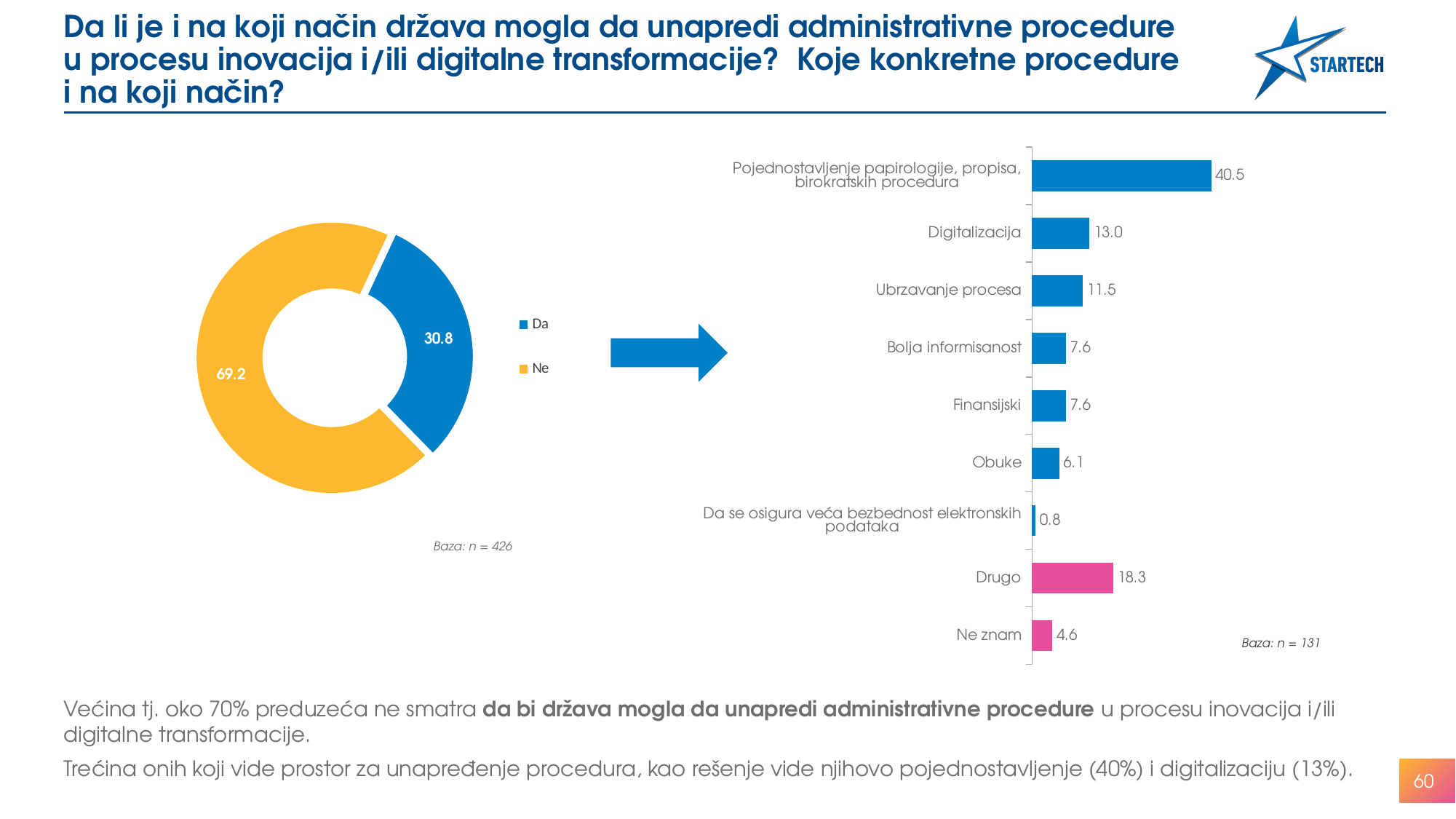

Da li je i na koji način država mogla da unapredi administrativne procedure
u procesu inovacija i/ili digitalne transformacije?  Koje konkretne procedure
i na koji način?

### Chart

| Category | 1 |
|---|---|
| Pojednostavljenje papirologije, propisa, birokratskih procedura | 40.45801526717558 |
| Digitalizacija | 12.977099236641235 |
| Ubrzavanje procesa | 11.450381679389324 |
| Bolja informisanost | 7.6335877862595405 |
| Finansijski | 7.6335877862595405 |
| Obuke | 6.1068702290076295 |
| Da se osigura veća bezbednost elektronskih podataka | 0.7633587786259541 |
| Drugo | 18.32061068702289 |
| Ne znam | 4.580152671755725 |

### Chart

| Category | Column1 |
|---|---|
| Da | 30.751173708920188 |
| Ne | 69.24882629107982 |
Baza: n = 426
Baza: n = 131
Većina tj. oko 70% preduzeća ne smatra da bi država mogla da unapredi administrativne procedure u procesu inovacija i/ili digitalne transformacije.
Trećina onih koji vide prostor za unapređenje procedura, kao rešenje vide njihovo pojednostavljenje (40%) i digitalizaciju (13%).
60